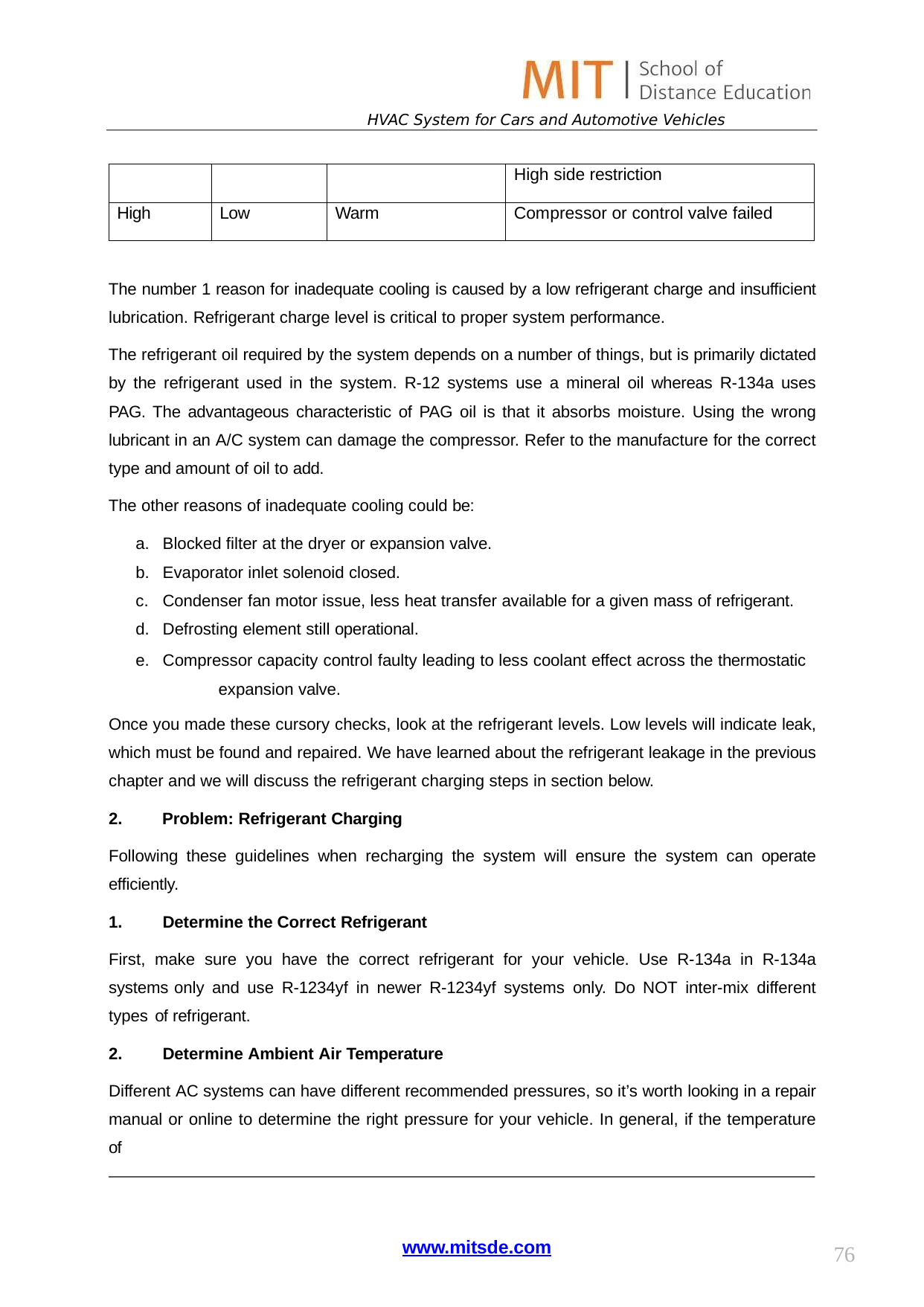

HVAC System for Cars and Automotive Vehicles

|  |  |  | High side restriction |
| --- | --- | --- | --- |
| High | Low | Warm | Compressor or control valve failed |
The number 1 reason for inadequate cooling is caused by a low refrigerant charge and insufficient lubrication. Refrigerant charge level is critical to proper system performance.
The refrigerant oil required by the system depends on a number of things, but is primarily dictated by the refrigerant used in the system. R-12 systems use a mineral oil whereas R-134a uses PAG. The advantageous characteristic of PAG oil is that it absorbs moisture. Using the wrong lubricant in an A/C system can damage the compressor. Refer to the manufacture for the correct type and amount of oil to add.
The other reasons of inadequate cooling could be:
Blocked filter at the dryer or expansion valve.
Evaporator inlet solenoid closed.
Condenser fan motor issue, less heat transfer available for a given mass of refrigerant.
Defrosting element still operational.
Compressor capacity control faulty leading to less coolant effect across the thermostatic 	expansion valve.
Once you made these cursory checks, look at the refrigerant levels. Low levels will indicate leak, which must be found and repaired. We have learned about the refrigerant leakage in the previous chapter and we will discuss the refrigerant charging steps in section below.
Problem: Refrigerant Charging
Following these guidelines when recharging the system will ensure the system can operate efficiently.
Determine the Correct Refrigerant
First, make sure you have the correct refrigerant for your vehicle. Use R-134a in R-134a systems only and use R-1234yf in newer R-1234yf systems only. Do NOT inter-mix different types of refrigerant.
Determine Ambient Air Temperature
Different AC systems can have different recommended pressures, so it’s worth looking in a repair manual or online to determine the right pressure for your vehicle. In general, if the temperature of

www.mitsde.com
76